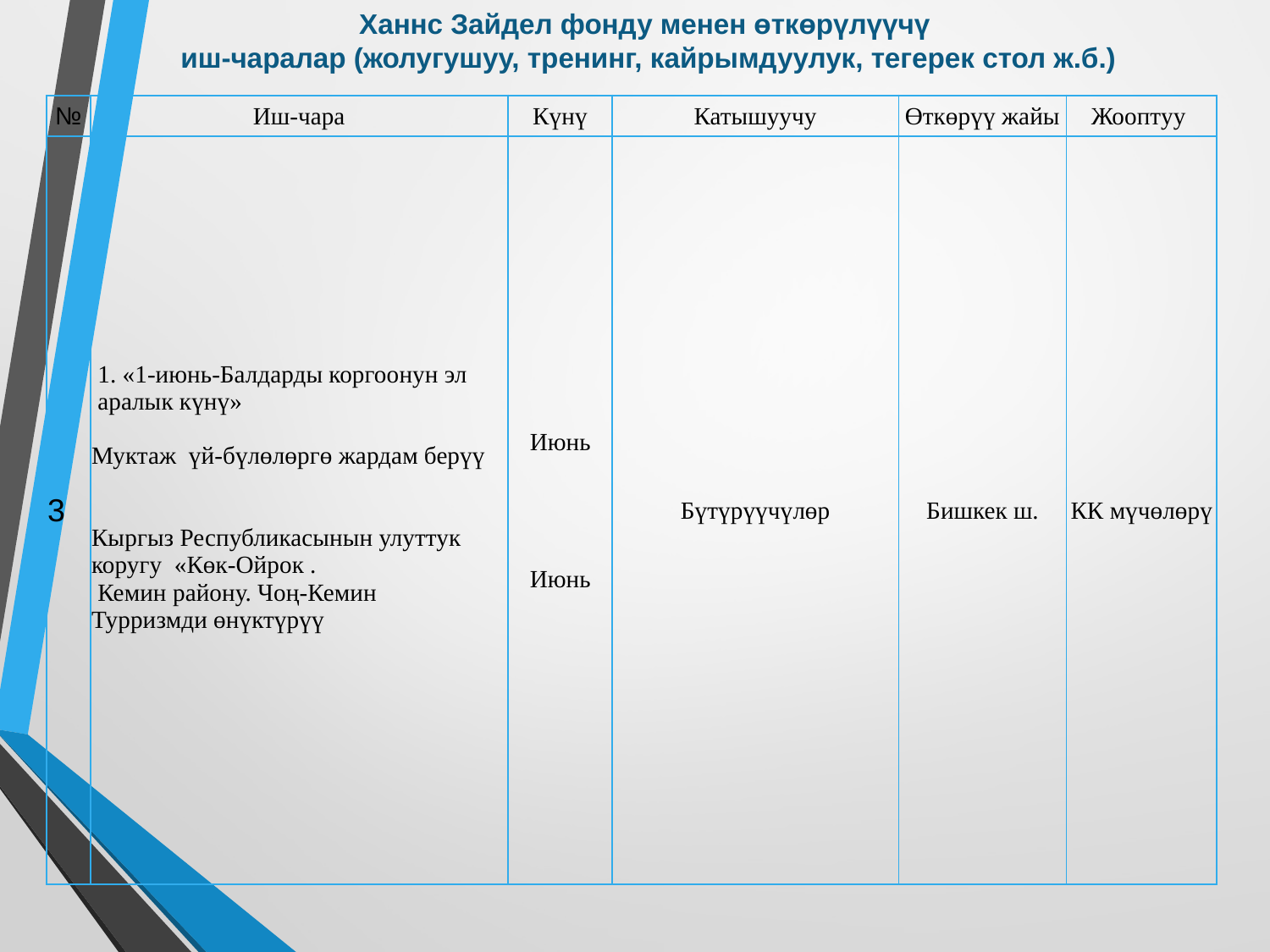

# Ханнс Зайдел фонду менен өткөрүлүүчү иш-чаралар (жолугушуу, тренинг, кайрымдуулук, тегерек стол ж.б.)
| № | Иш-чара | Күнү | Катышуучу | Өткөрүү жайы | Жооптуу |
| --- | --- | --- | --- | --- | --- |
| 3 | 1. «1-июнь-Балдарды коргоонун эл аралык күнү» Муктаж үй-бүлөлөргө жардам берүү Кыргыз Республикасынын улуттук коругу «Көк-Ойрок . Кемин району. Чоң-Кемин Турризмди өнүктүрүү | Июнь Июнь | Бүтүрүүчүлөр | Бишкек ш. | КК мүчөлөрү |